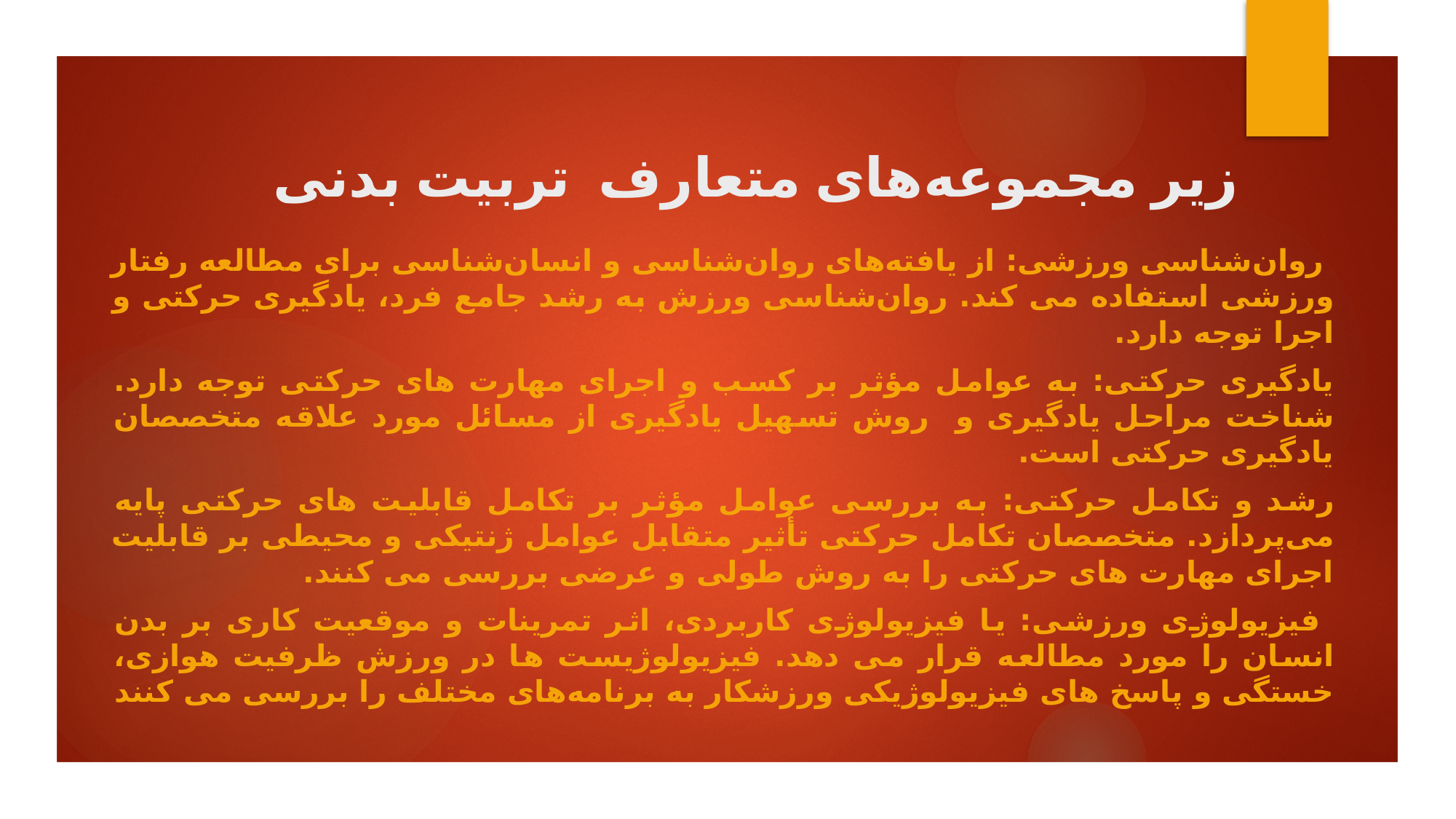

# زیر مجموعه‌های متعارف  تربیت بدنی
 روان‌شناسی ورزشی: از یافته‌های روان‌شناسی و انسان‌شناسی برای مطالعه رفتار ورزشی استفاده می کند. روان‌شناسی ورزش به رشد جامع فرد، یادگیری حرکتی و اجرا توجه دارد.
یادگیری حرکتی: به عوامل مؤثر بر کسب و اجرای مهارت های حرکتی توجه دارد. شناخت مراحل یادگیری و  روش تسهیل یادگیری از مسائل مورد علاقه متخصصان یادگیری حرکتی است.
رشد و تکامل حرکتی: به بررسی عوامل مؤثر بر تکامل قابلیت های حرکتی پایه می‌پردازد. متخصصان تکامل حرکتی تأثیر متقابل عوامل ژنتیکی و محیطی بر قابلیت اجرای مهارت های حرکتی را به روش طولی و عرضی بررسی می کنند.
 فیزیولوژی ورزشی: یا فیزیولوژی کاربردی، اثر تمرینات و موقعیت کاری بر بدن انسان را مورد مطالعه قرار می دهد. فیزیولوژیست ها در ورزش ظرفیت هوازی، خستگی و پاسخ های فیزیولوژیکی ورزشکار به برنامه‌های مختلف را بررسی می کنند